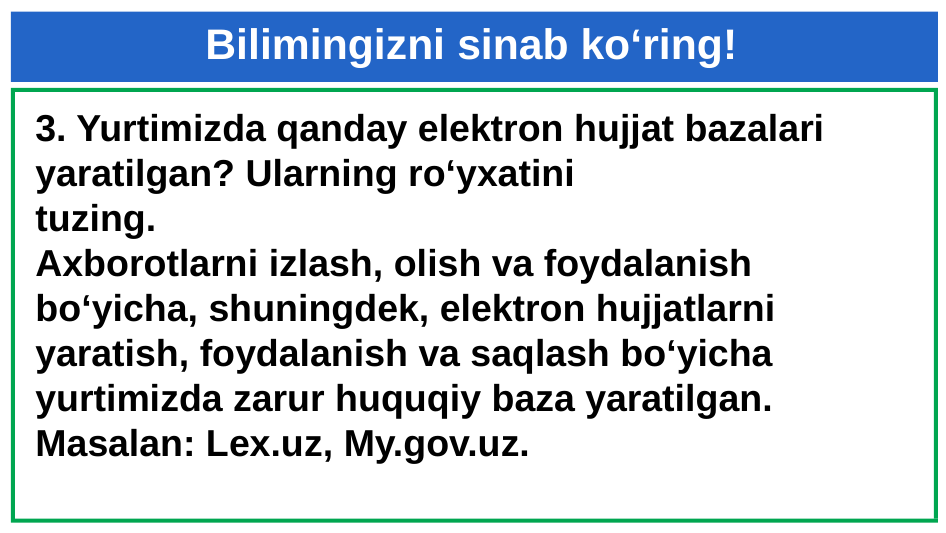

# Bilimingizni sinab ko‘ring!
3. Yurtimizda qanday elektron hujjat bazalari yaratilgan? Ularning ro‘yxatini
tuzing.
Axborotlarni izlash, olish va foydalanish bo‘yicha, shuningdek, elektron hujjatlarni yaratish, foydalanish va saqlash bo‘yicha yurtimizda zarur huquqiy baza yaratilgan. Masalan: Lex.uz, My.gov.uz.